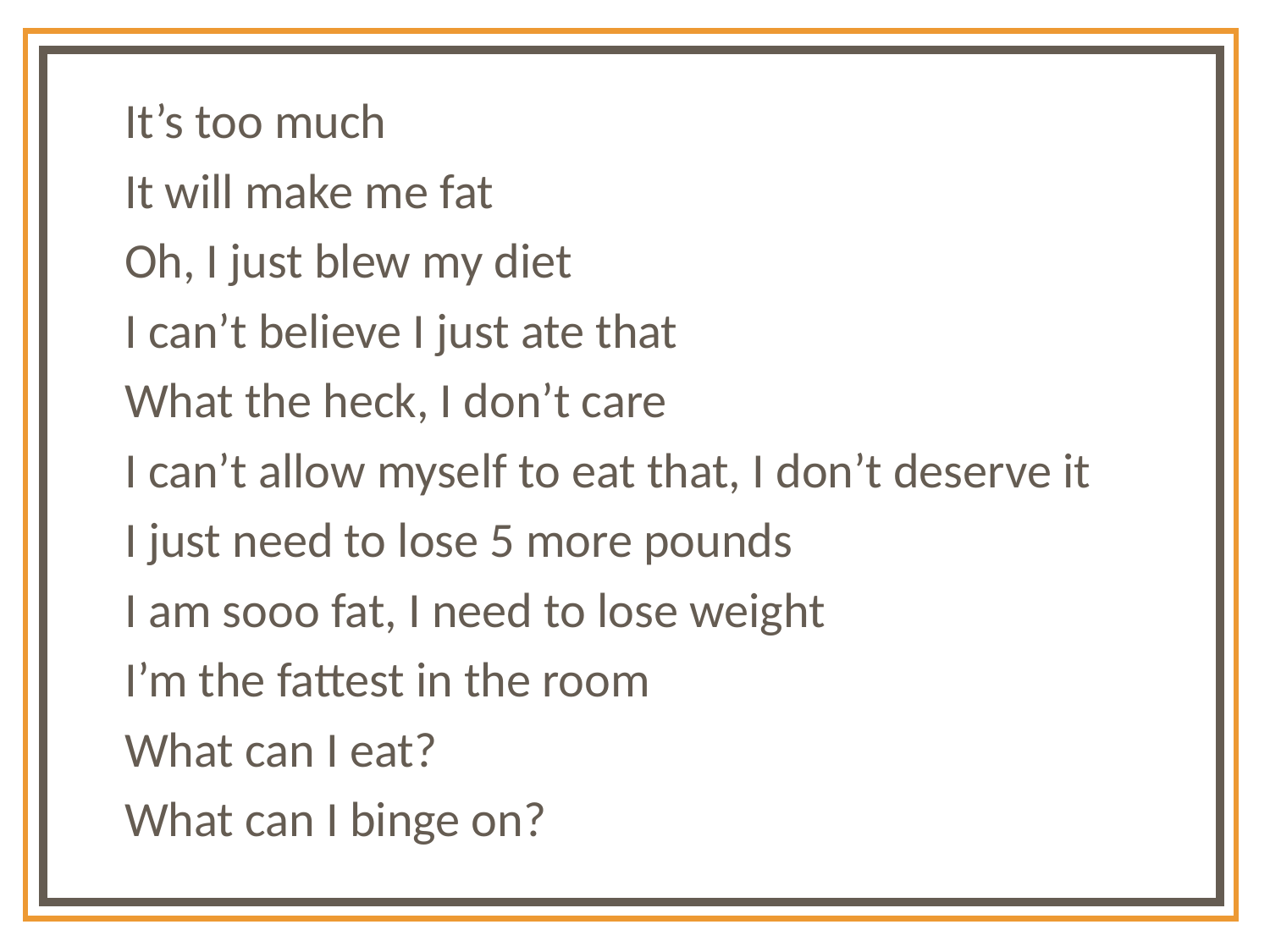

It’s too much
It will make me fat
Oh, I just blew my diet
I can’t believe I just ate that
What the heck, I don’t care
I can’t allow myself to eat that, I don’t deserve it
I just need to lose 5 more pounds
I am sooo fat, I need to lose weight
I’m the fattest in the room
What can I eat?
What can I binge on?